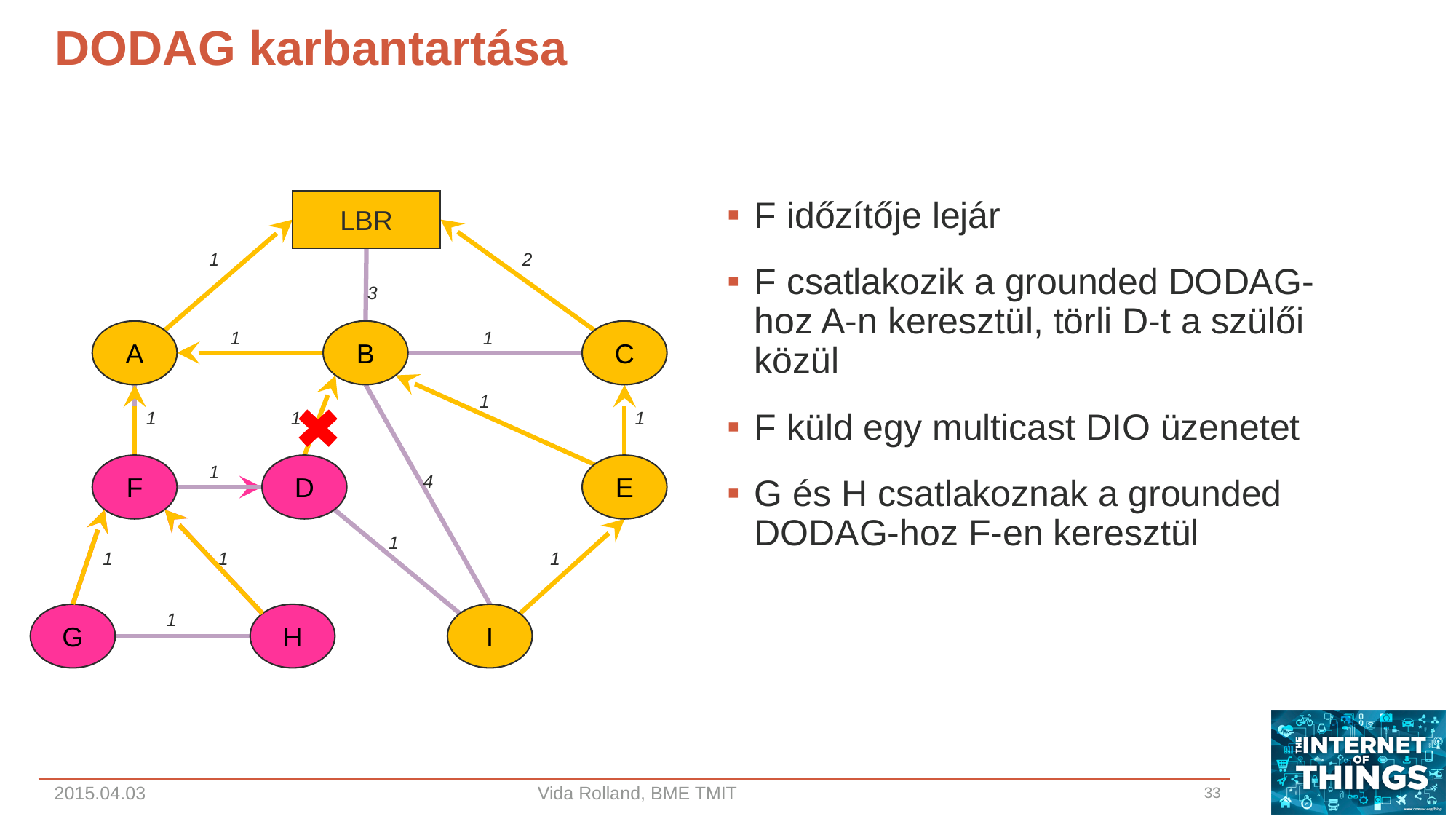

# DODAG karbantartása
LBR
F időzítője lejár
F csatlakozik a grounded DODAG-hoz A-n keresztül, törli D-t a szülői közül
F küld egy multicast DIO üzenetet
G és H csatlakoznak a grounded DODAG-hoz F-en keresztül

1
2
3
A
1
B
1
C

1
1

1
1
F
1
D
E
4

1
1
1
1
1
G
H
I
2015.04.03
Vida Rolland, BME TMIT
33